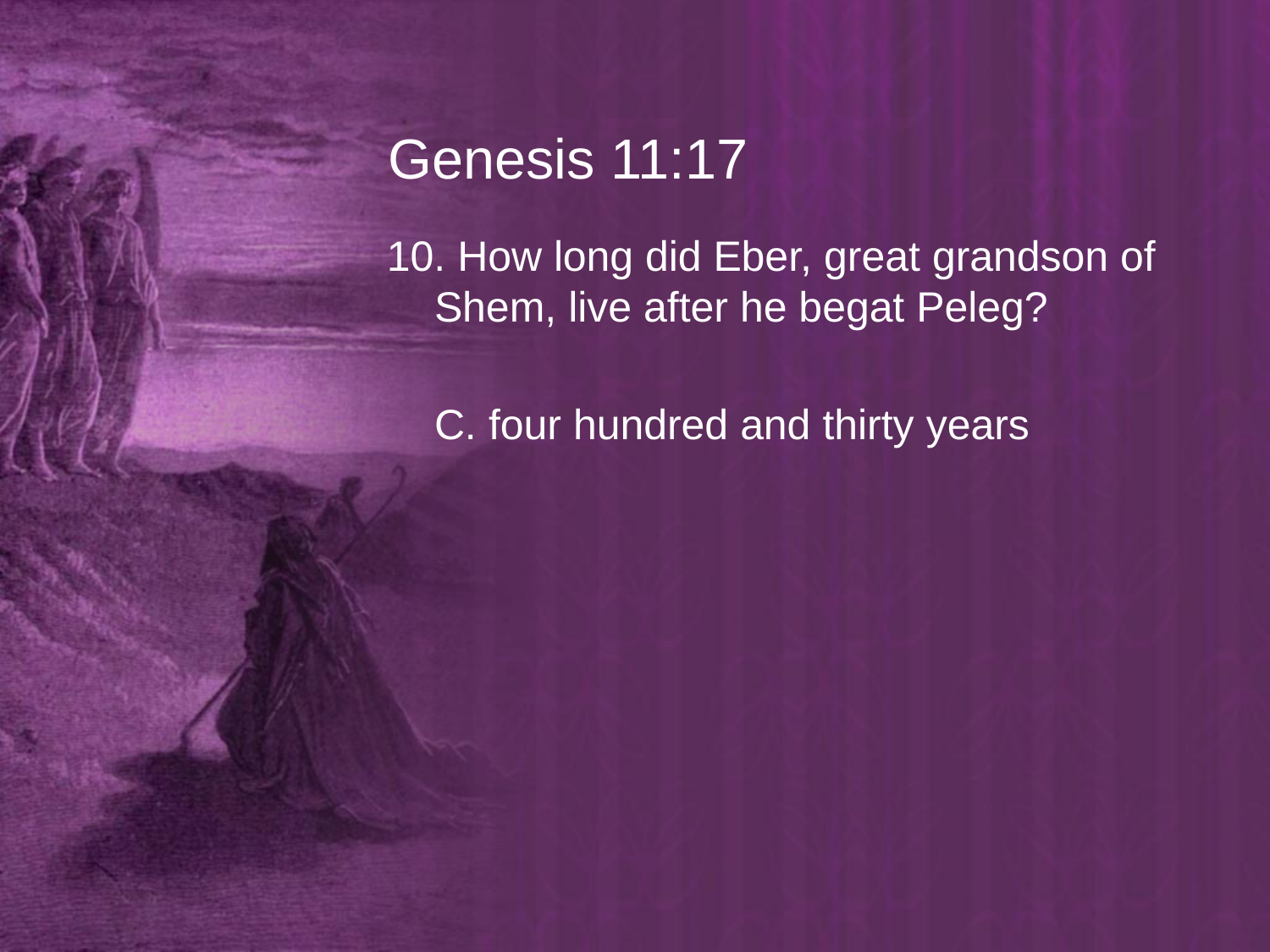

# Genesis 11:17
10. How long did Eber, great grandson of Shem, live after he begat Peleg?

	C. four hundred and thirty years